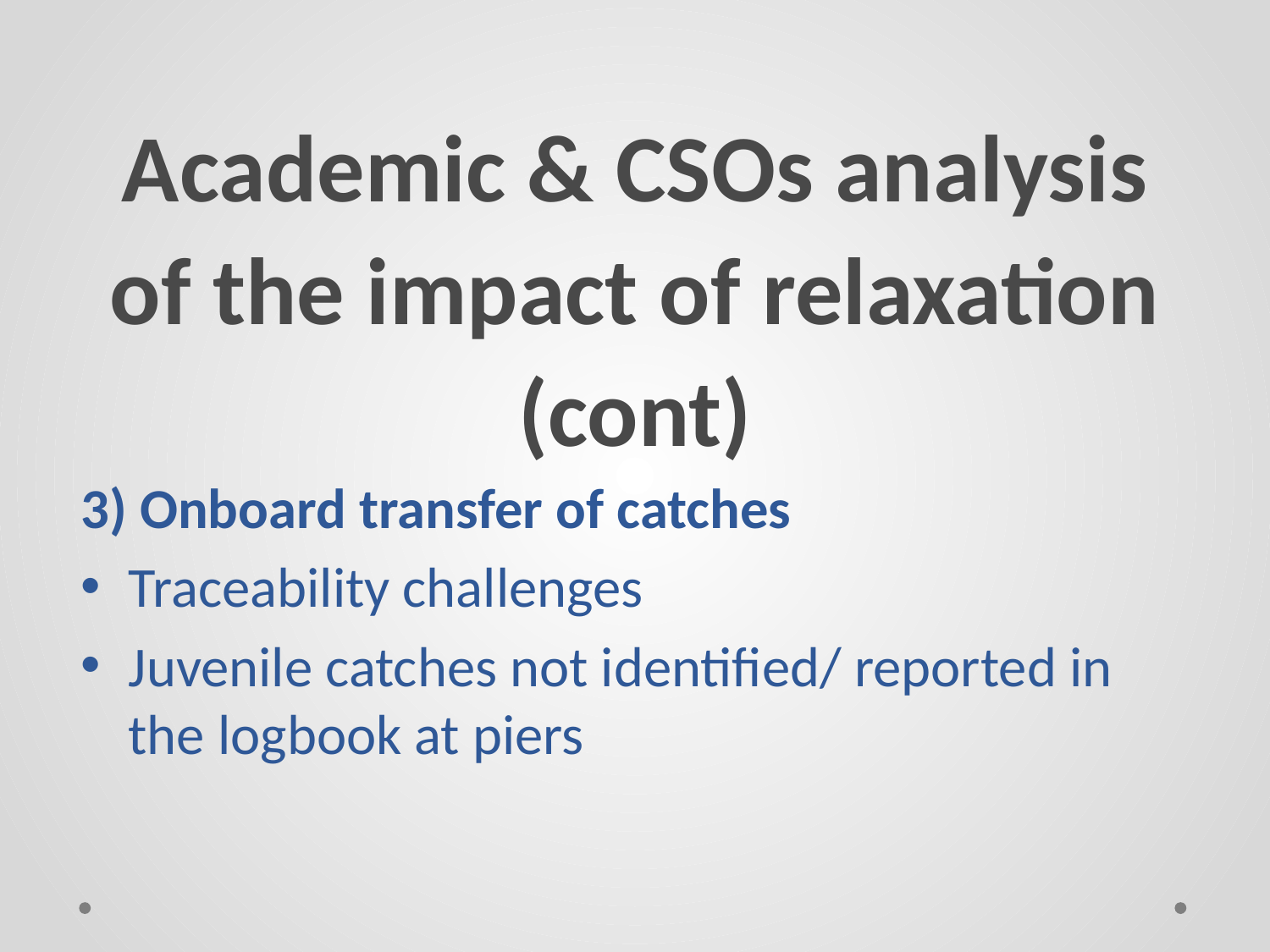

# Academic & CSOs analysis of the impact of relaxation (cont)

3) Onboard transfer of catches
Traceability challenges
Juvenile catches not identified/ reported in the logbook at piers